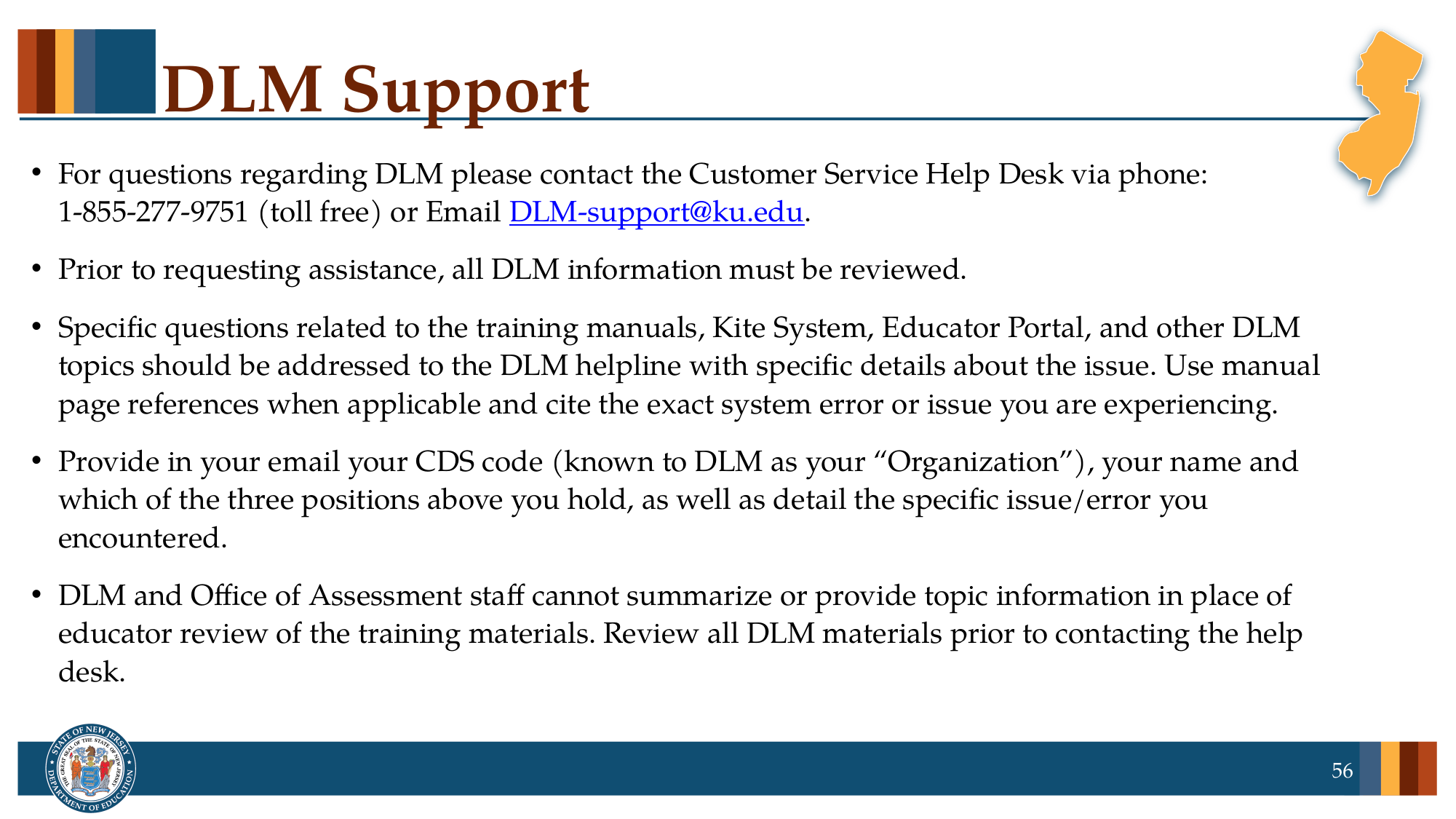

# DLM Support
For questions regarding DLM please contact the Customer Service Help Desk via phone: 
1-855-277-9751 (toll free) or Email DLM-support@ku.edu.
Prior to requesting assistance, all DLM information must be reviewed.
Specific questions related to the training manuals, Kite System, Educator Portal, and other DLM topics should be addressed to the DLM helpline with specific details about the issue. Use manual page references when applicable and cite the exact system error or issue you are experiencing.
Provide in your email your CDS code (known to DLM as your “Organization”), your name and which of the three positions above you hold, as well as detail the specific issue/error you encountered.
DLM and Office of Assessment staff cannot summarize or provide topic information in place of educator review of the training materials. Review all DLM materials prior to contacting the help desk.
56